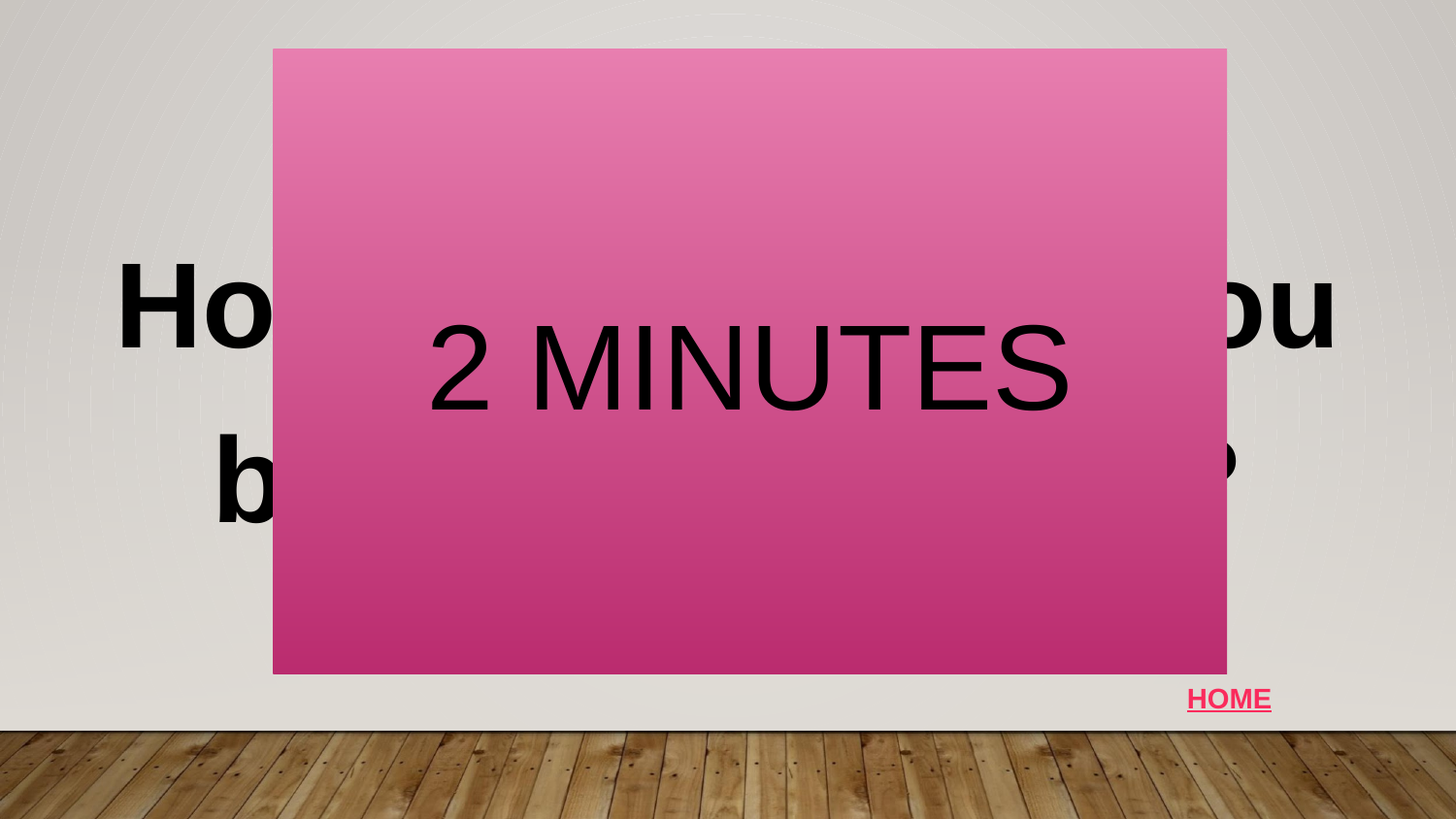

2 MINUTES
# HOME CARE 100
How long should you brush your teeth?
HOME